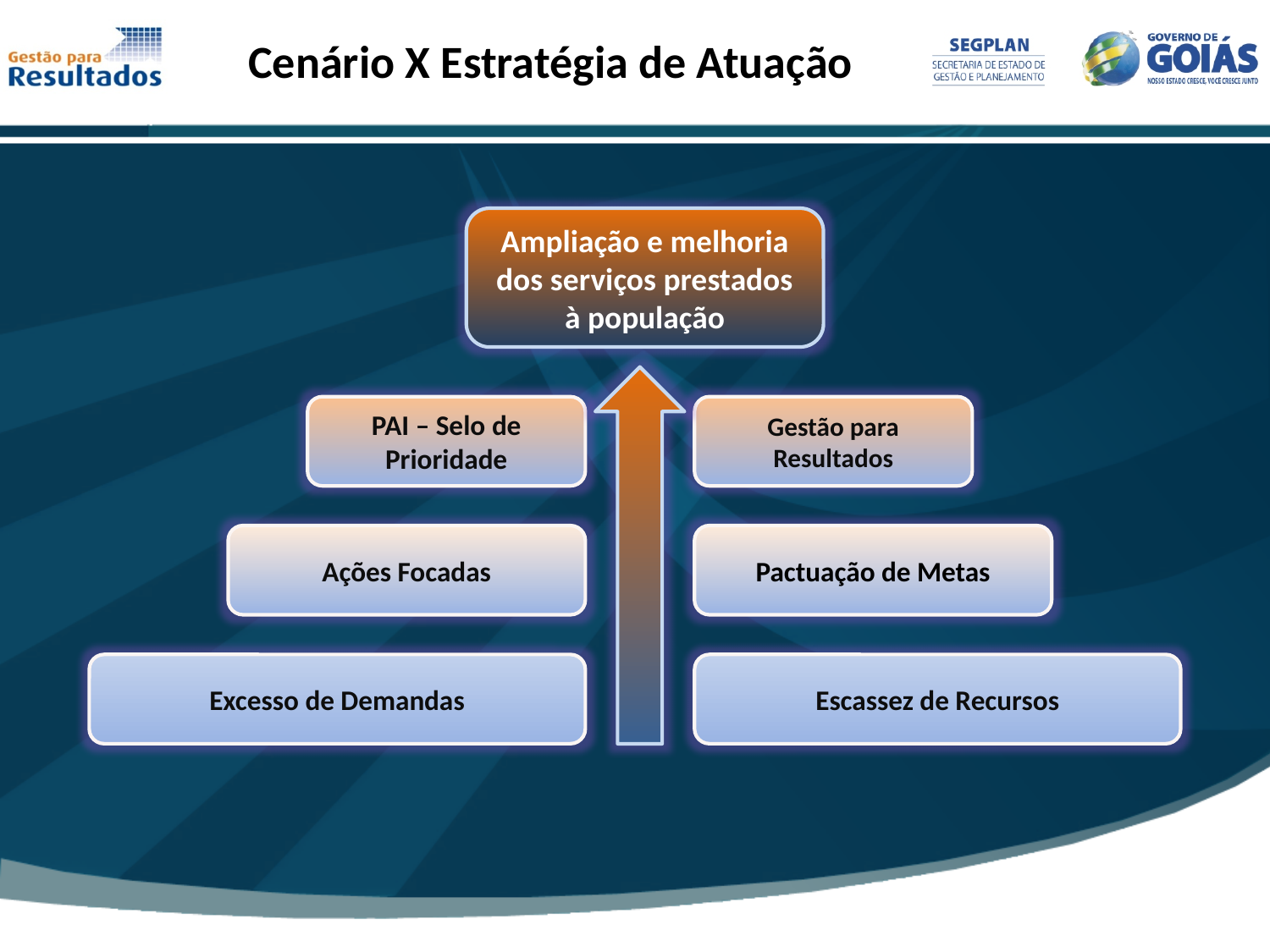

# Cenário X Estratégia de Atuação
Ampliação e melhoria dos serviços prestados à população

PAI – Selo de Prioridade
Gestão para Resultados
Ações Focadas
Pactuação de Metas
Excesso de Demandas
Escassez de Recursos